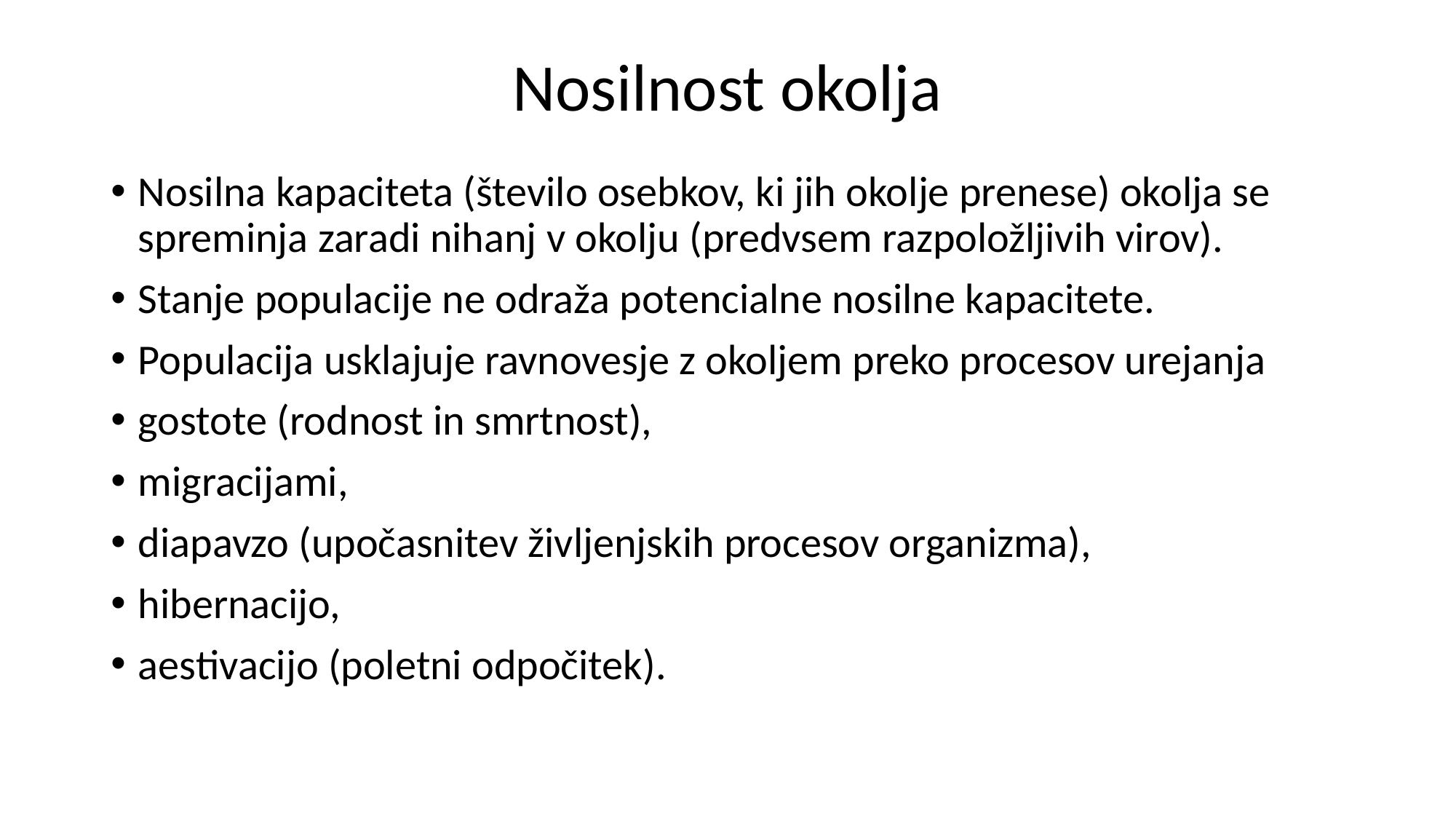

# Nosilnost okolja
Nosilna kapaciteta (število osebkov, ki jih okolje prenese) okolja se spreminja zaradi nihanj v okolju (predvsem razpoložljivih virov).
Stanje populacije ne odraža potencialne nosilne kapacitete.
Populacija usklajuje ravnovesje z okoljem preko procesov urejanja
gostote (rodnost in smrtnost),
migracijami,
diapavzo (upočasnitev življenjskih procesov organizma),
hibernacijo,
aestivacijo (poletni odpočitek).